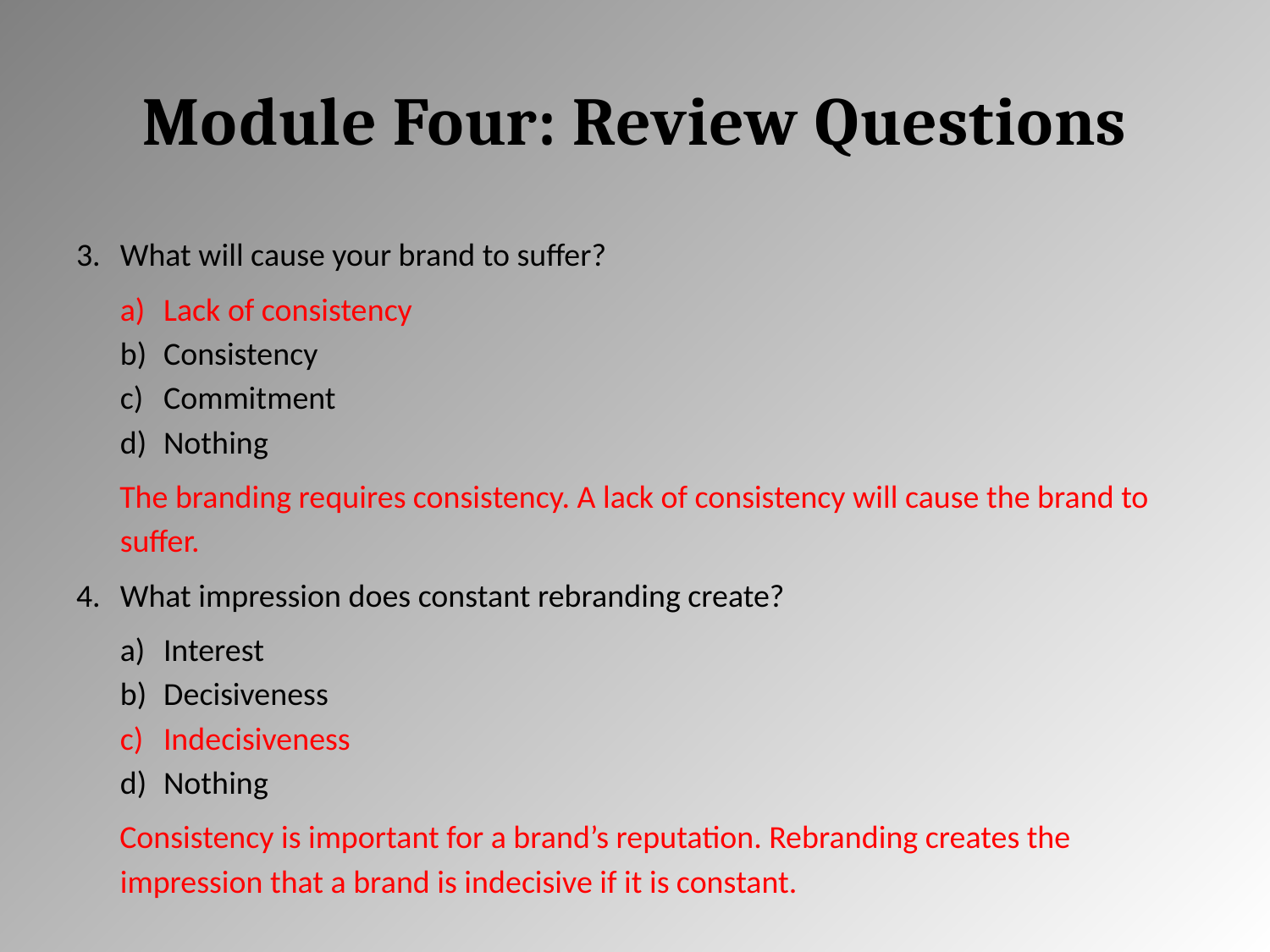

# Module Four: Review Questions
What will cause your brand to suffer?
Lack of consistency
Consistency
Commitment
Nothing
The branding requires consistency. A lack of consistency will cause the brand to suffer.
What impression does constant rebranding create?
Interest
Decisiveness
Indecisiveness
Nothing
Consistency is important for a brand’s reputation. Rebranding creates the impression that a brand is indecisive if it is constant.